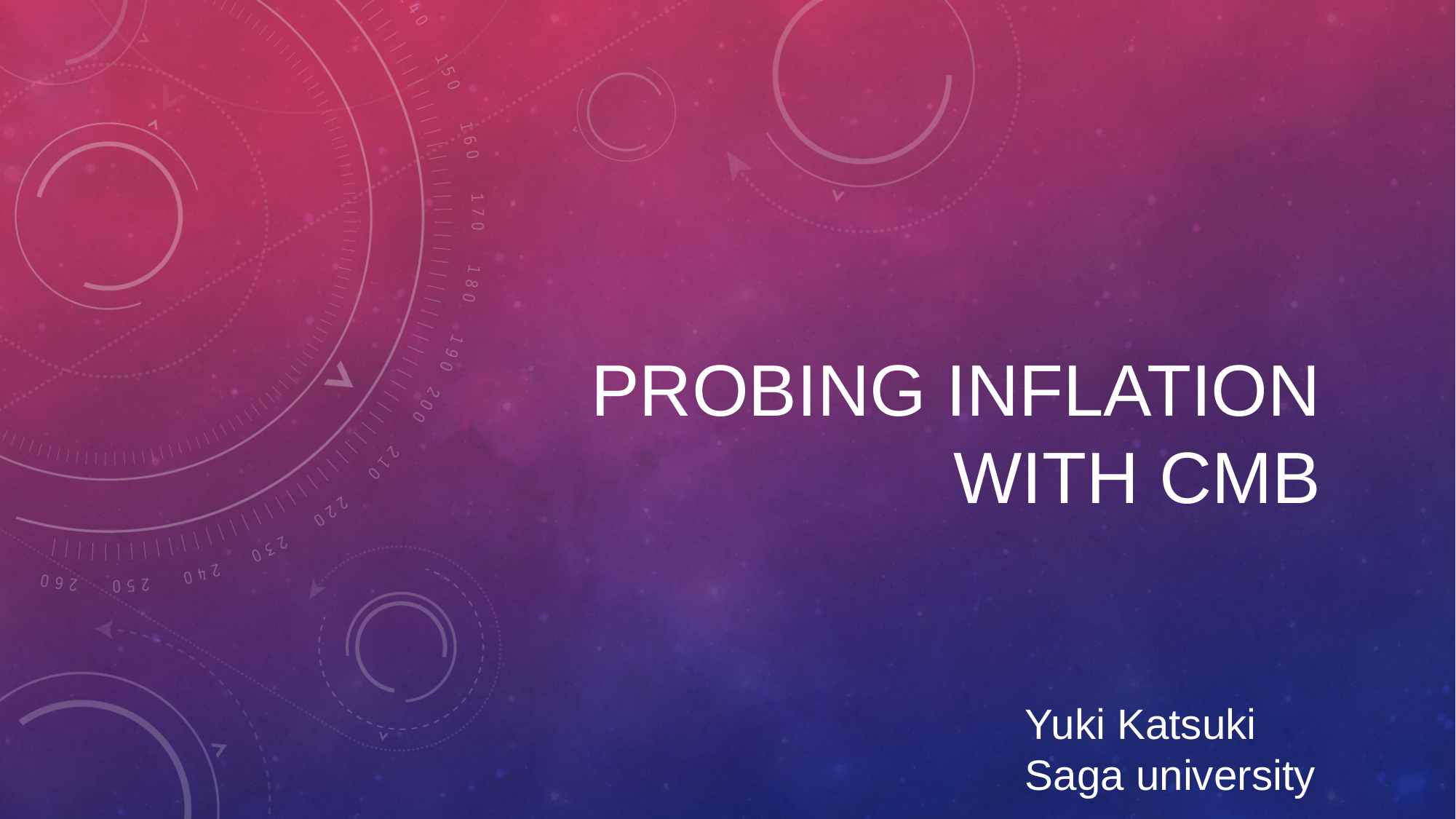

# probing inflation with CMB

Yuki Katsuki
Saga university